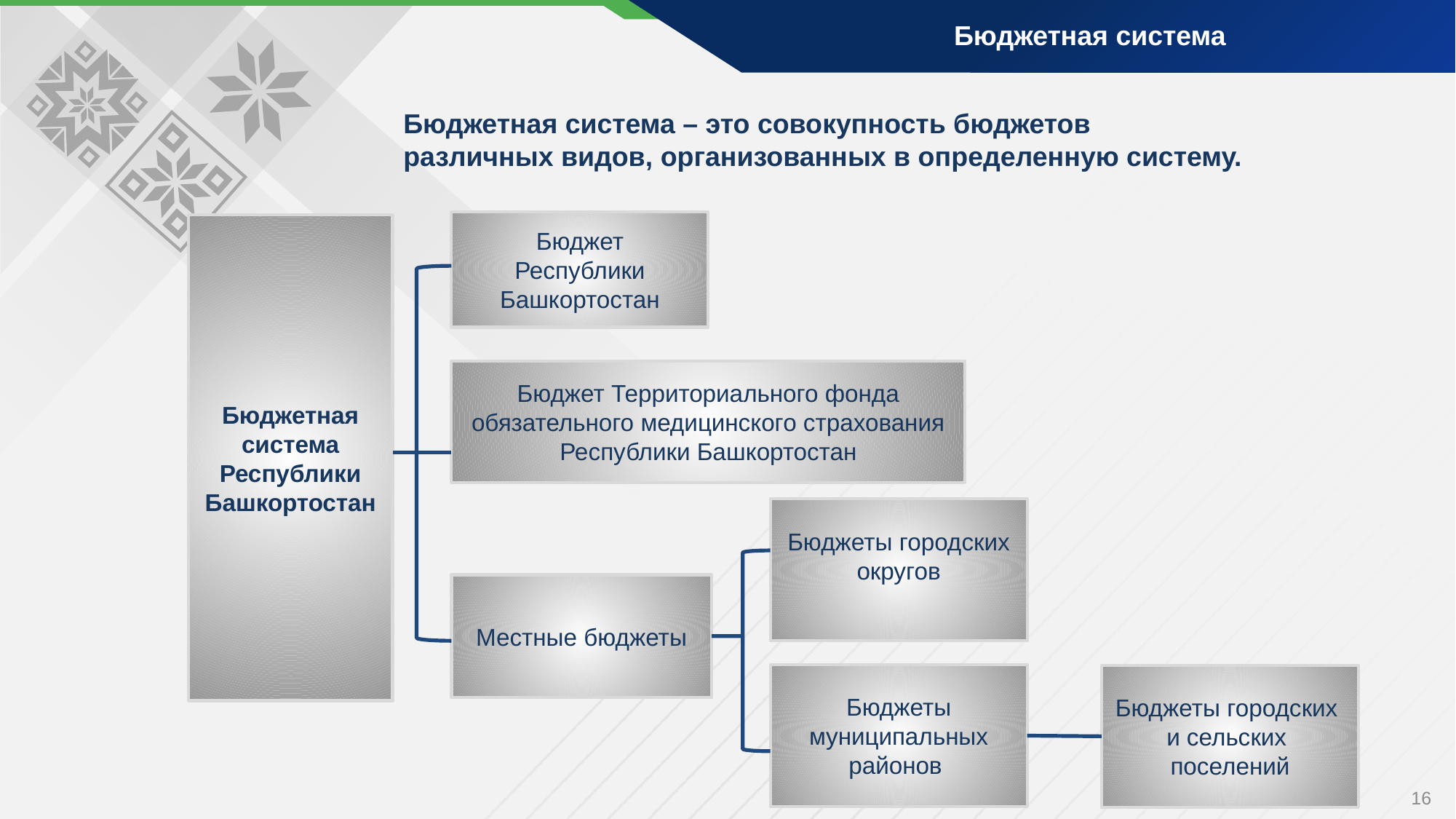

Бюджетная система
Бюджетная система – это совокупность бюджетов
различных видов, организованных в определенную систему.

Бюджет
Республики Башкортостан

Бюджетная система Республики Башкортостан

Бюджет Территориального фонда обязательного медицинского страхования Республики Башкортостан

Бюджеты городских округов

Местные бюджеты

Бюджеты муниципальных районов

Бюджеты городских
и сельских
поселений

16